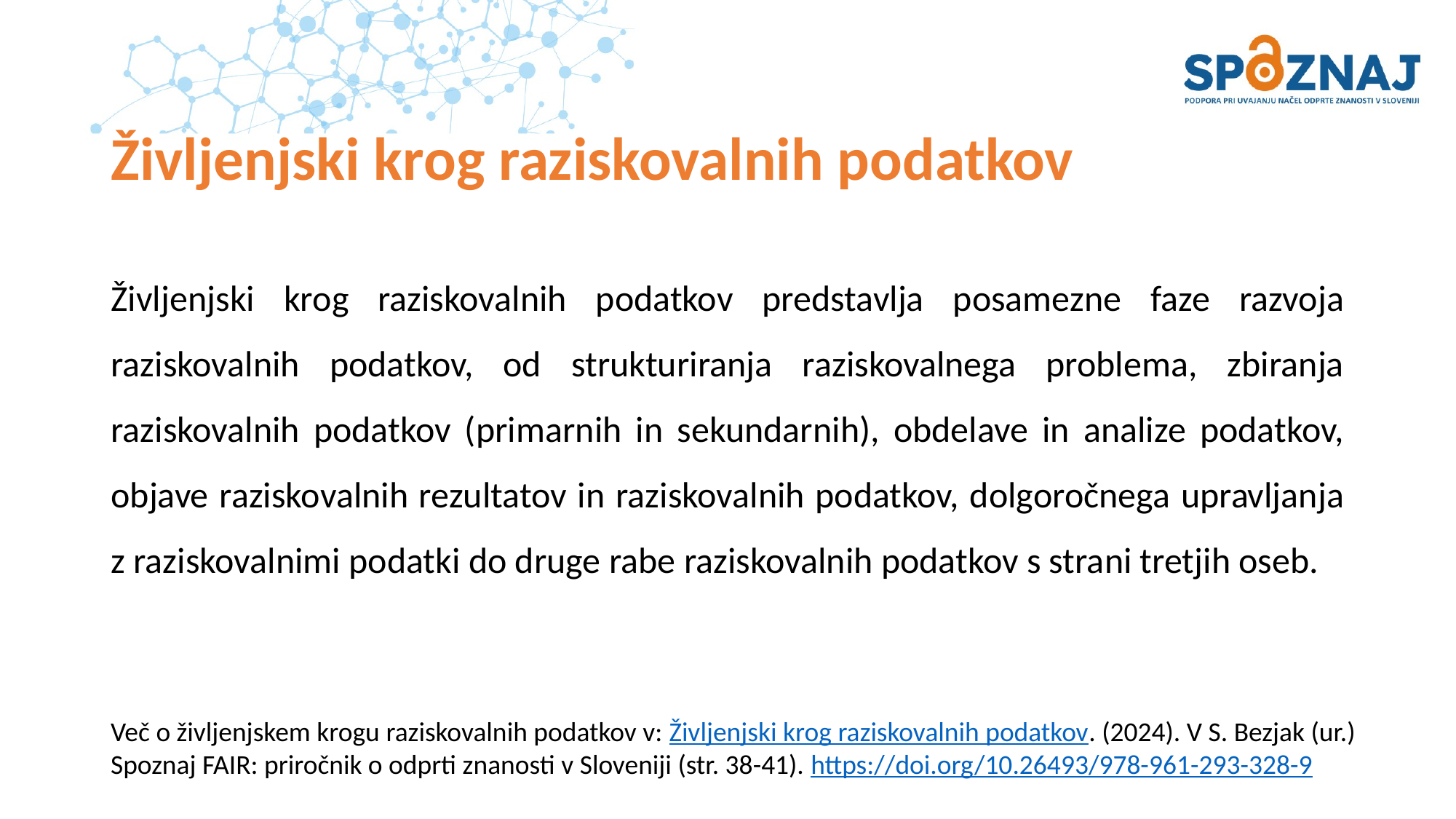

# Življenjski krog raziskovalnih podatkov
Življenjski krog raziskovalnih podatkov predstavlja posamezne faze razvoja raziskovalnih podatkov, od strukturiranja raziskovalnega problema, zbiranja raziskovalnih podatkov (primarnih in sekundarnih), obdelave in analize podatkov, objave raziskovalnih rezultatov in raziskovalnih podatkov, dolgoročnega upravljanja z raziskovalnimi podatki do druge rabe raziskovalnih podatkov s strani tretjih oseb.

Več o življenjskem krogu raziskovalnih podatkov v: Življenjski krog raziskovalnih podatkov. (2024). V S. Bezjak (ur.) Spoznaj FAIR: priročnik o odprti znanosti v Sloveniji (str. 38-41). https://doi.org/10.26493/978-961-293-328-9